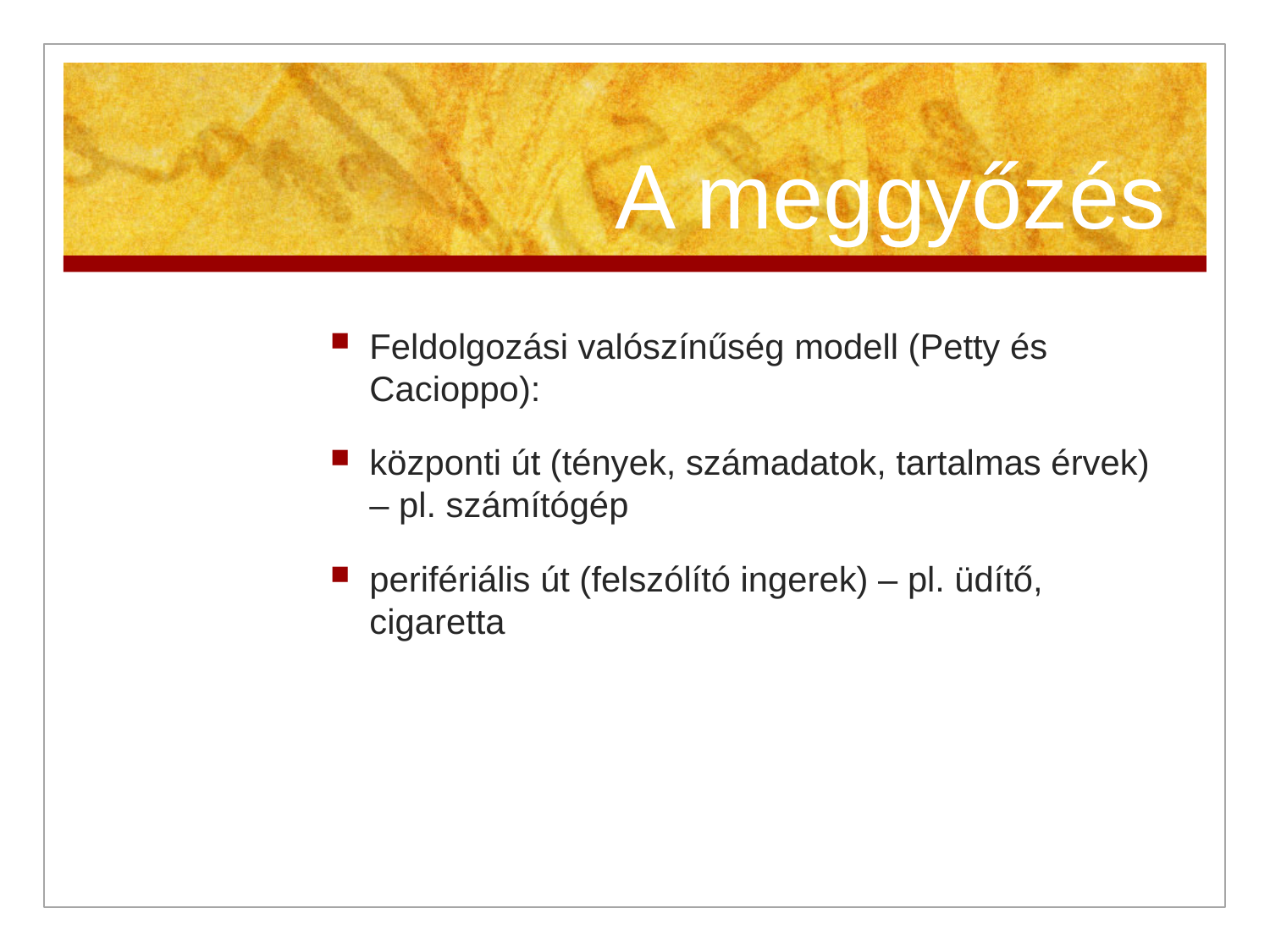

# A meggyőzés
Feldolgozási valószínűség modell (Petty és Cacioppo):
központi út (tények, számadatok, tartalmas érvek) – pl. számítógép
perifériális út (felszólító ingerek) – pl. üdítő, cigaretta